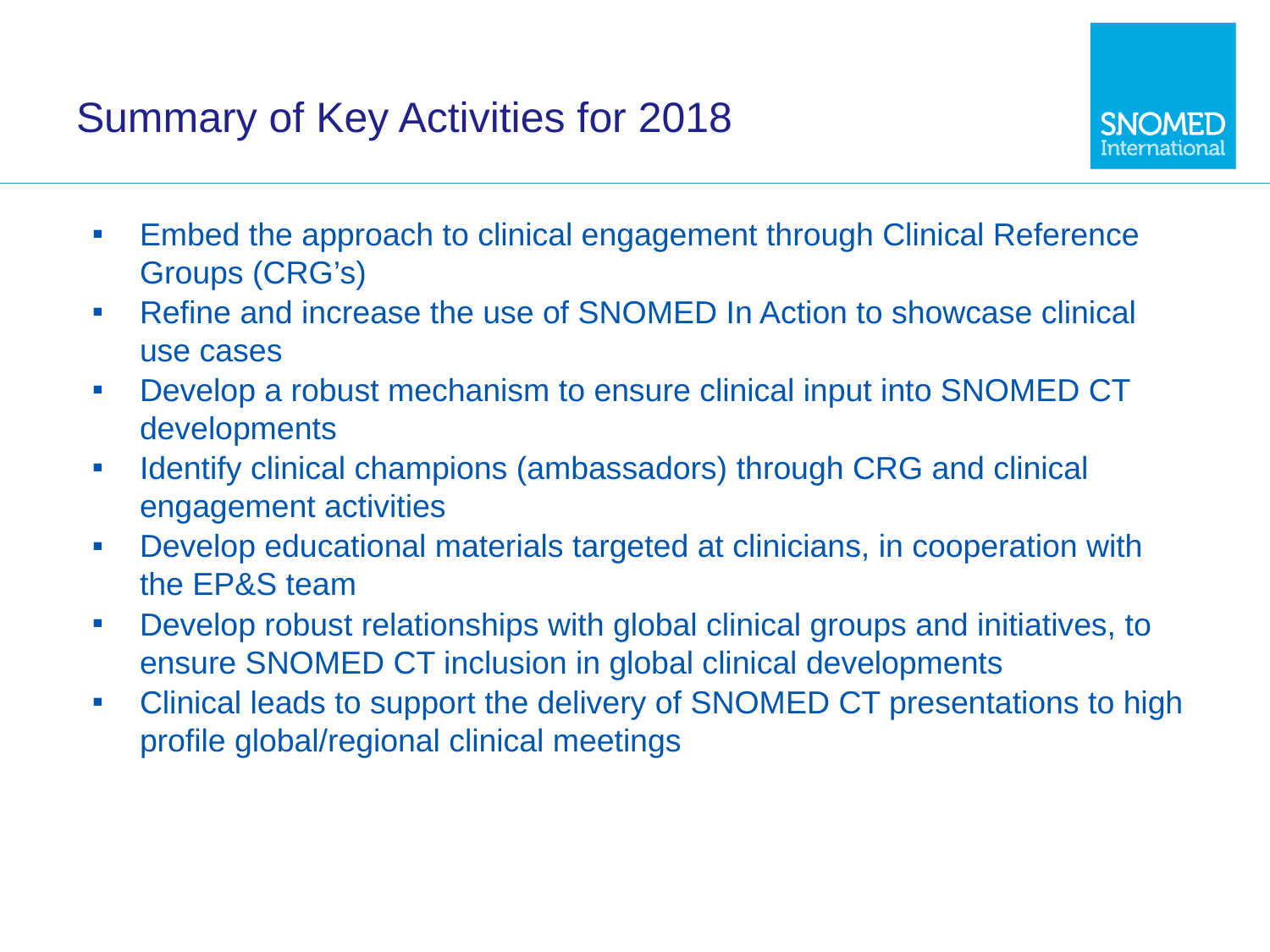

# Summary of Key Activities for 2018
Embed the approach to clinical engagement through Clinical Reference Groups (CRG’s)
Refine and increase the use of SNOMED In Action to showcase clinical use cases
Develop a robust mechanism to ensure clinical input into SNOMED CT developments
Identify clinical champions (ambassadors) through CRG and clinical engagement activities
Develop educational materials targeted at clinicians, in cooperation with the EP&S team
Develop robust relationships with global clinical groups and initiatives, to ensure SNOMED CT inclusion in global clinical developments
Clinical leads to support the delivery of SNOMED CT presentations to high profile global/regional clinical meetings